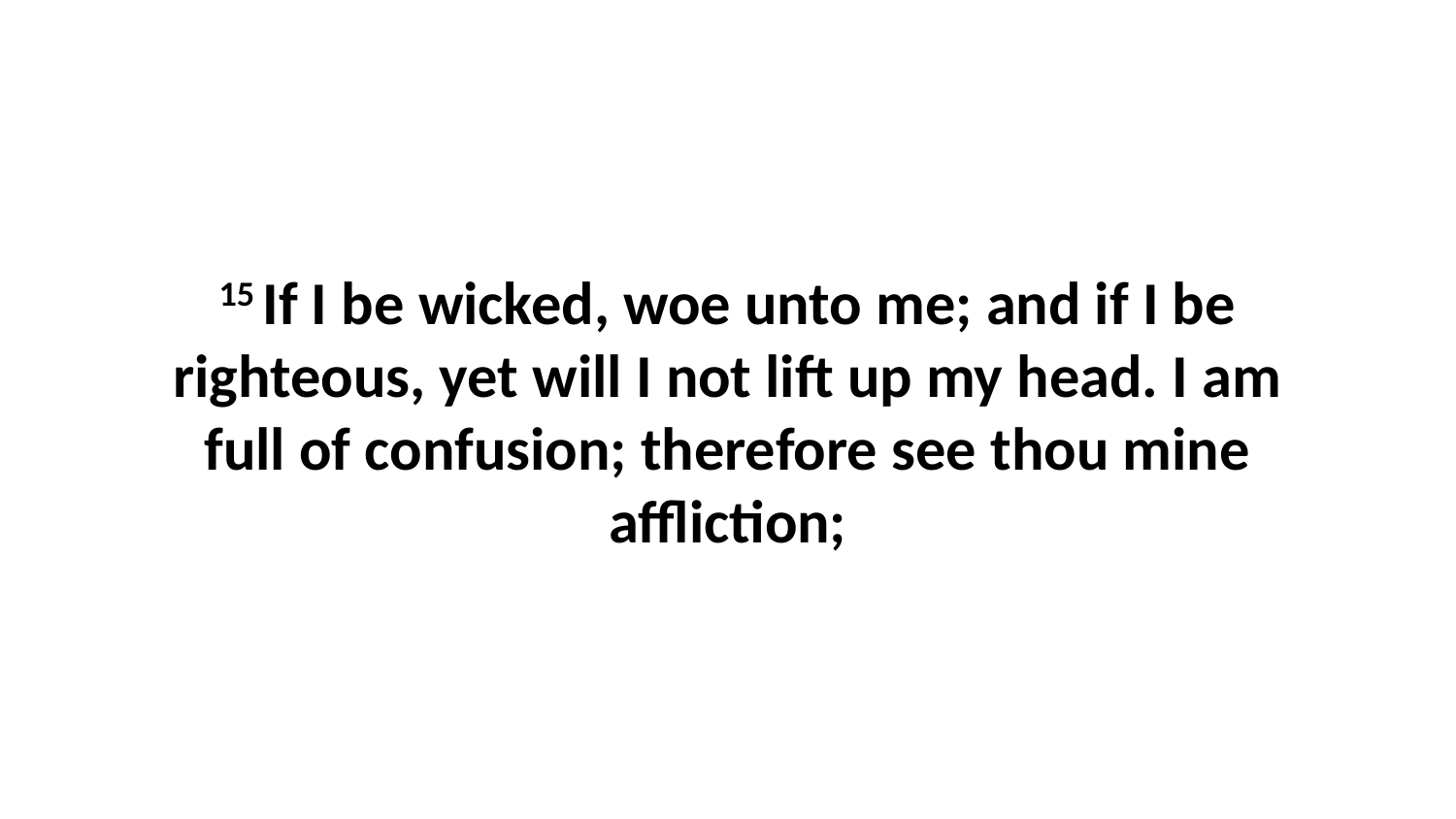

15 If I be wicked, woe unto me; and if I be righteous, yet will I not lift up my head. I am full of confusion; therefore see thou mine affliction;